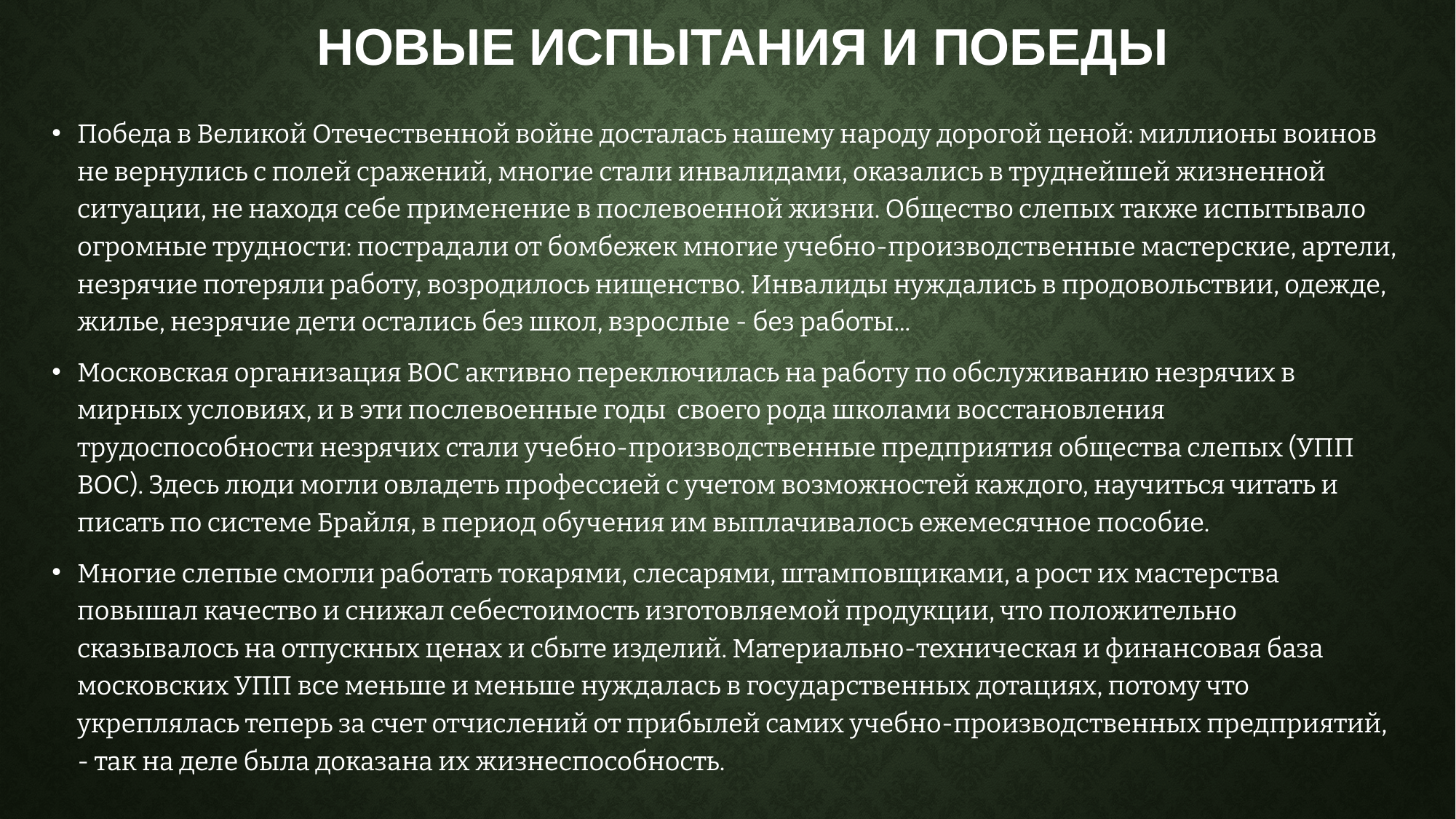

# Новые испытания и победы
Победа в Великой Отечественной войне досталась нашему народу дорогой ценой: миллионы воинов не вернулись с полей сражений, многие стали инвалидами, оказались в труднейшей жизненной ситуации, не находя себе применение в послевоенной жизни. Общество слепых также испытывало огромные трудности: пострадали от бомбежек многие учебно-производственные мастерские, артели, незрячие потеряли работу, возродилось нищенство. Инвалиды нуждались в продовольствии, одежде, жилье, незрячие дети остались без школ, взрослые - без работы...
Московская организация ВОС активно переключилась на работу по обслуживанию незрячих в мирных условиях, и в эти послевоенные годы  своего рода школами восстановления трудоспособности незрячих стали учебно-производственные предприятия общества слепых (УПП ВОС). Здесь люди могли овладеть профессией с учетом возможностей каждого, научиться читать и писать по системе Брайля, в период обучения им выплачивалось ежемесячное пособие.
Многие слепые смогли работать токарями, слесарями, штамповщиками, а рост их мастерства повышал качество и снижал себестоимость изготовляемой продукции, что положительно сказывалось на отпускных ценах и сбыте изделий. Материально-техническая и финансовая база московских УПП все меньше и меньше нуждалась в государственных дотациях, потому что укреплялась теперь за счет отчислений от прибылей самих учебно-производственных предприятий, - так на деле была доказана их жизнеспособность.